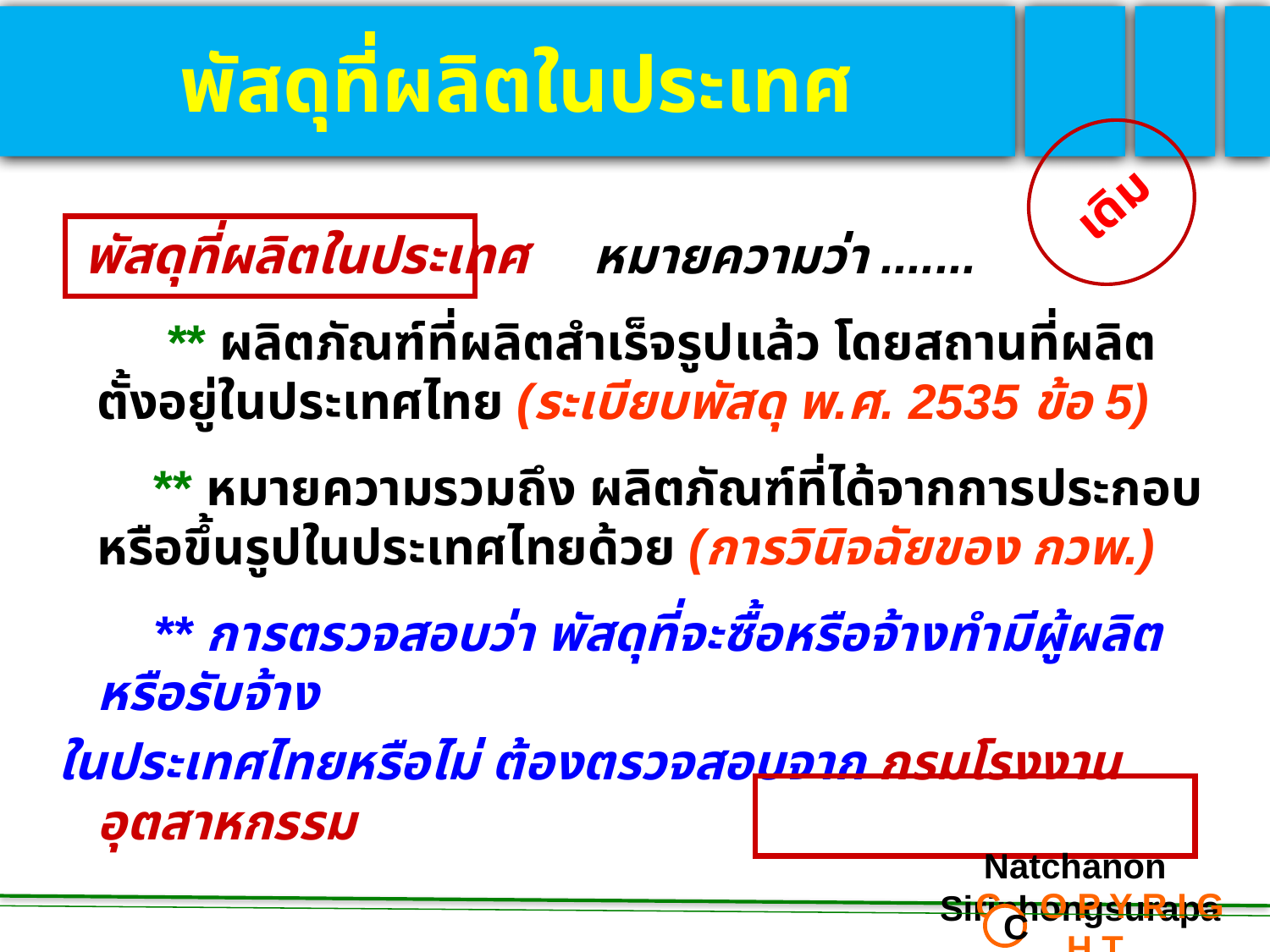

พัสดุที่ผลิตในประเทศ

เดิม
  พัสดุที่ผลิตในประเทศ     หมายความว่า .......

        ** ผลิตภัณฑ์ที่ผลิตสำเร็จรูปแล้ว โดยสถานที่ผลิตตั้งอยู่ในประเทศไทย (ระเบียบพัสดุ พ.ศ. 2535 ข้อ 5)

       ** หมายความรวมถึง ผลิตภัณฑ์ที่ได้จากการประกอบหรือขึ้นรูปในประเทศไทยด้วย (การวินิจฉัยของ กวพ.)

       ** การตรวจสอบว่า พัสดุที่จะซื้อหรือจ้างทำมีผู้ผลิตหรือรับจ้าง
ในประเทศไทยหรือไม่ ต้องตรวจสอบจาก กรมโรงงานอุตสาหกรรม

Natchanon  Siriphongsurapa
 C    O P Y R I G H T
C